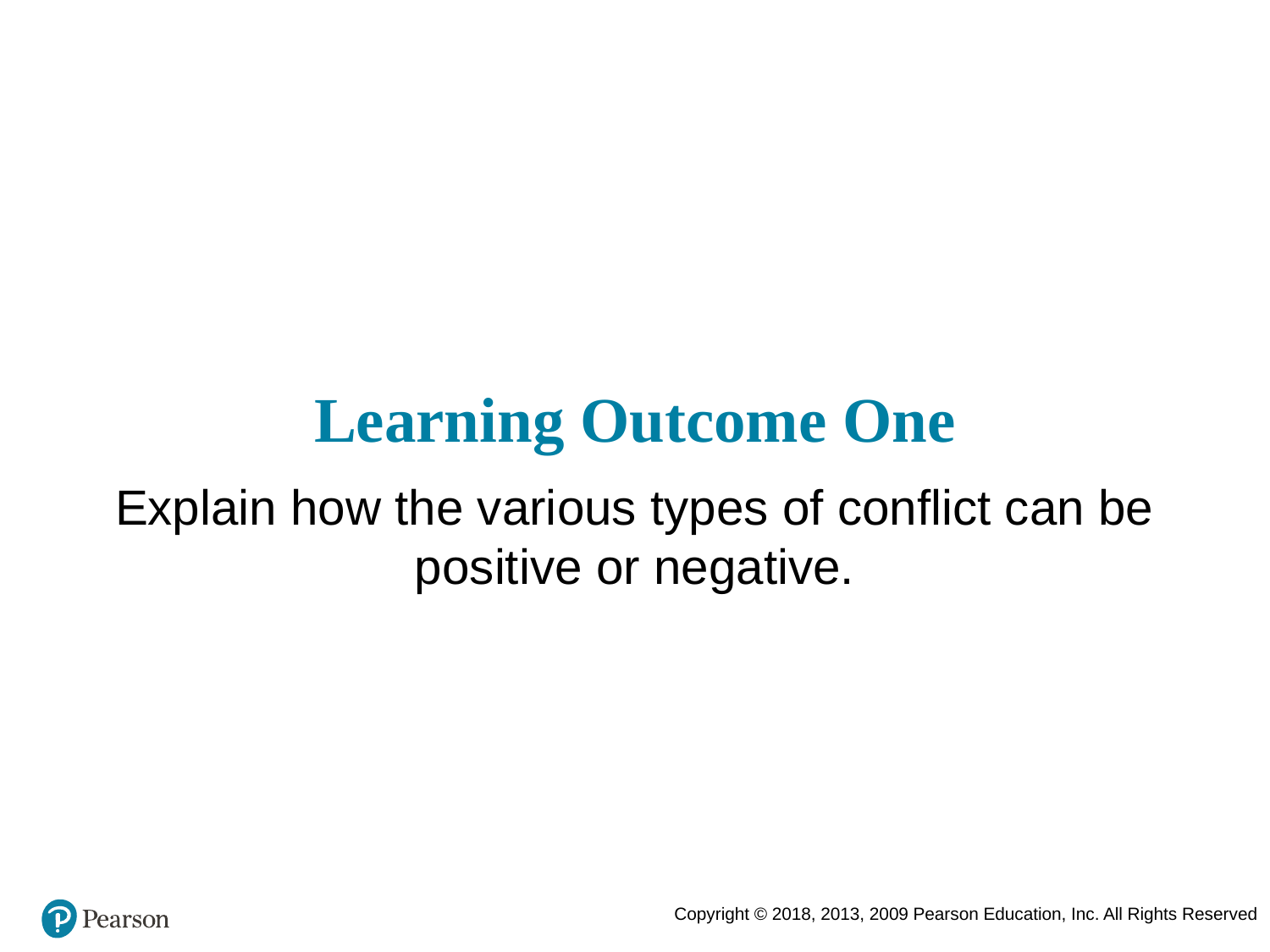

# Learning Outcome One
Explain how the various types of conflict can be positive or negative.